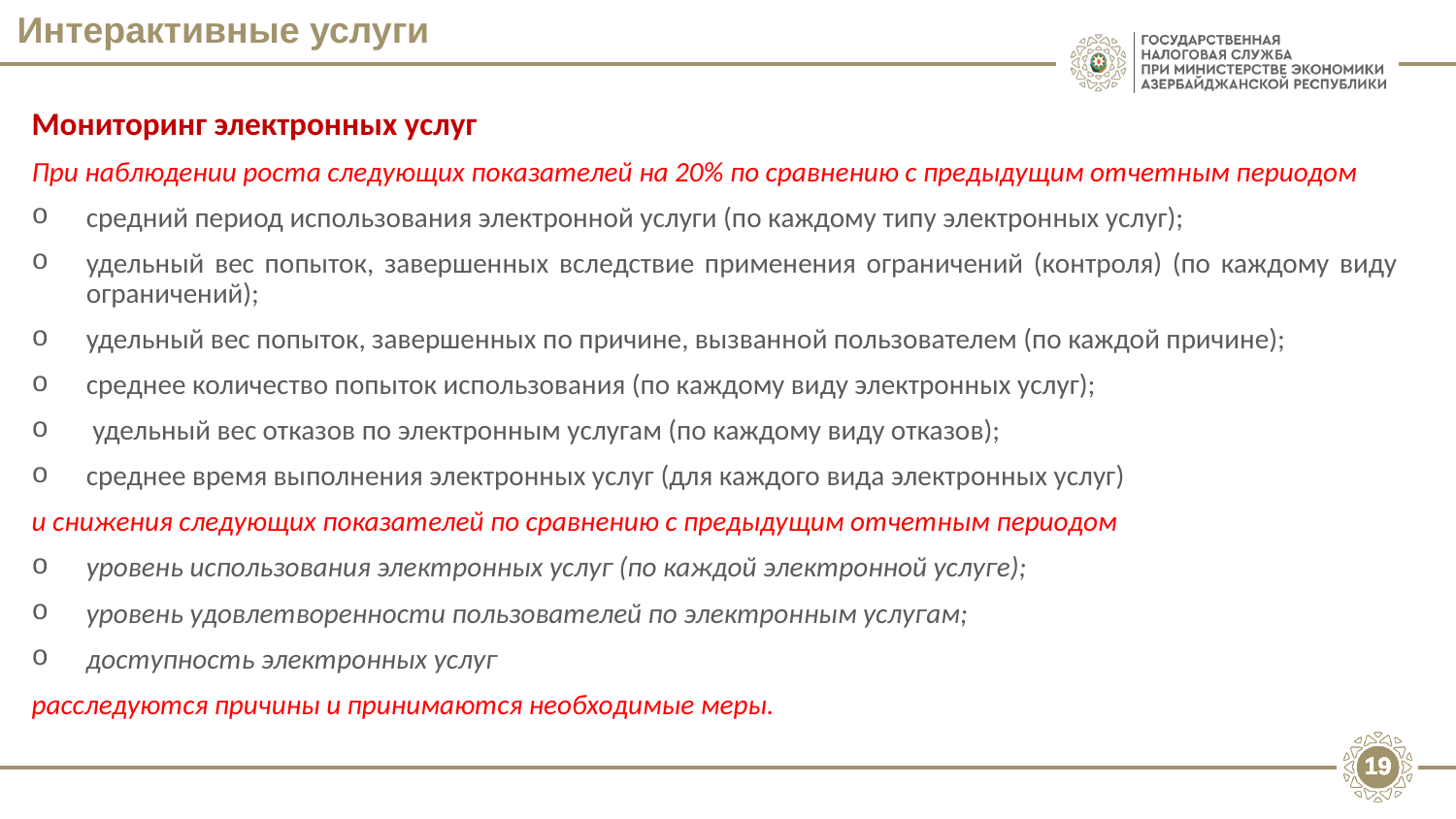

# Интерактивные услуги
Мониторинг электронных услуг
При наблюдении роста следующих показателей на 20% по сравнению с предыдущим отчетным периодом
средний период использования электронной услуги (по каждому типу электронных услуг);
удельный вес попыток, завершенных вследствие применения ограничений (контроля) (по каждому виду ограничений);
удельный вес попыток, завершенных по причине, вызванной пользователем (по каждой причине);
среднее количество попыток использования (по каждому виду электронных услуг);
 удельный вес отказов по электронным услугам (по каждому виду отказов);
среднее время выполнения электронных услуг (для каждого вида электронных услуг)
и снижения следующих показателей по сравнению с предыдущим отчетным периодом
уровень использования электронных услуг (по каждой электронной услуге);
уровень удовлетворенности пользователей по электронным услугам;
доступность электронных услуг
расследуются причины и принимаются необходимые меры.

19
19
19
19
19
19
19
19
19